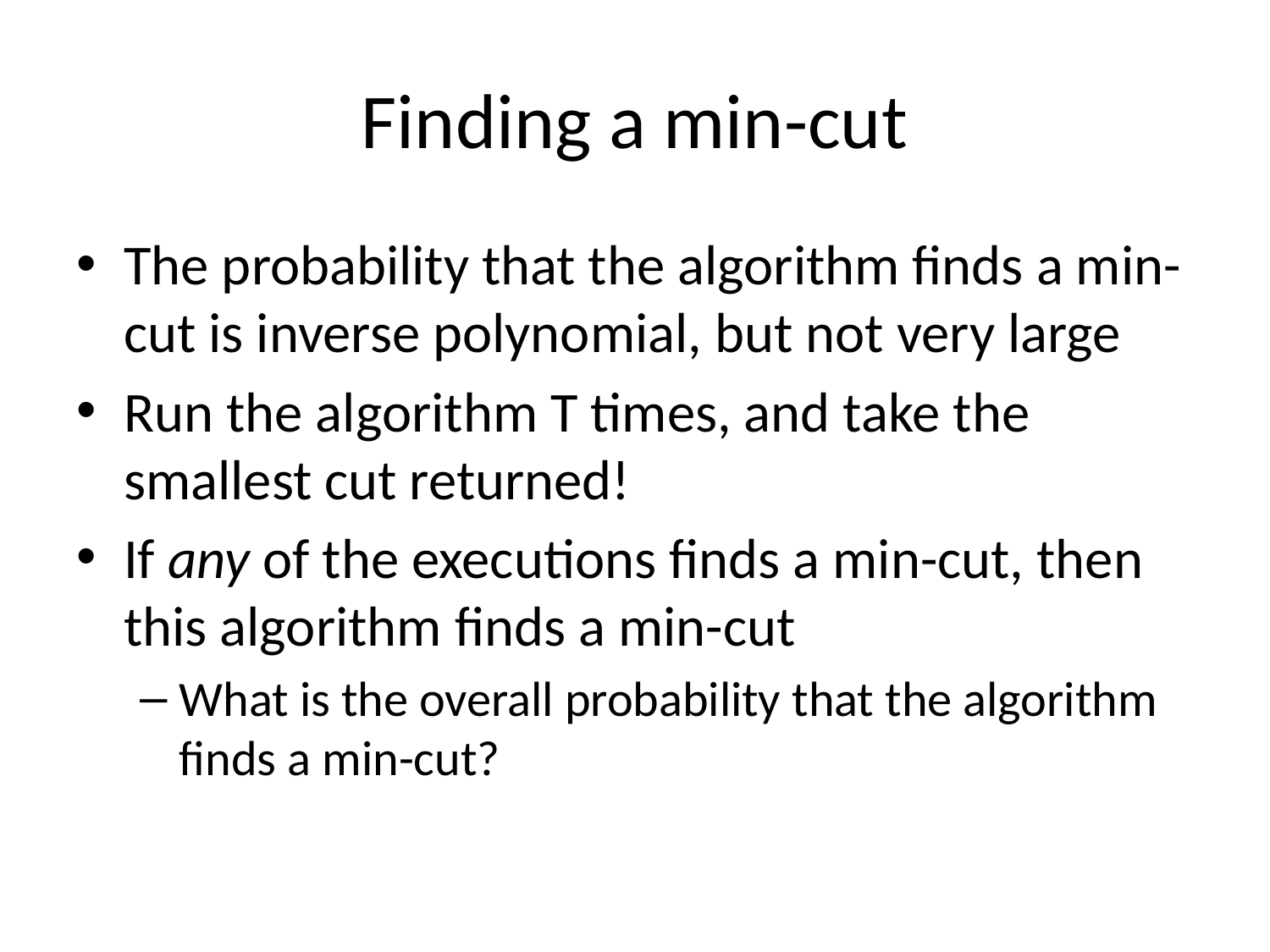

# Finding a min-cut
The probability that the algorithm finds a min-cut is inverse polynomial, but not very large
Run the algorithm T times, and take the smallest cut returned!
If any of the executions finds a min-cut, then this algorithm finds a min-cut
What is the overall probability that the algorithm finds a min-cut?